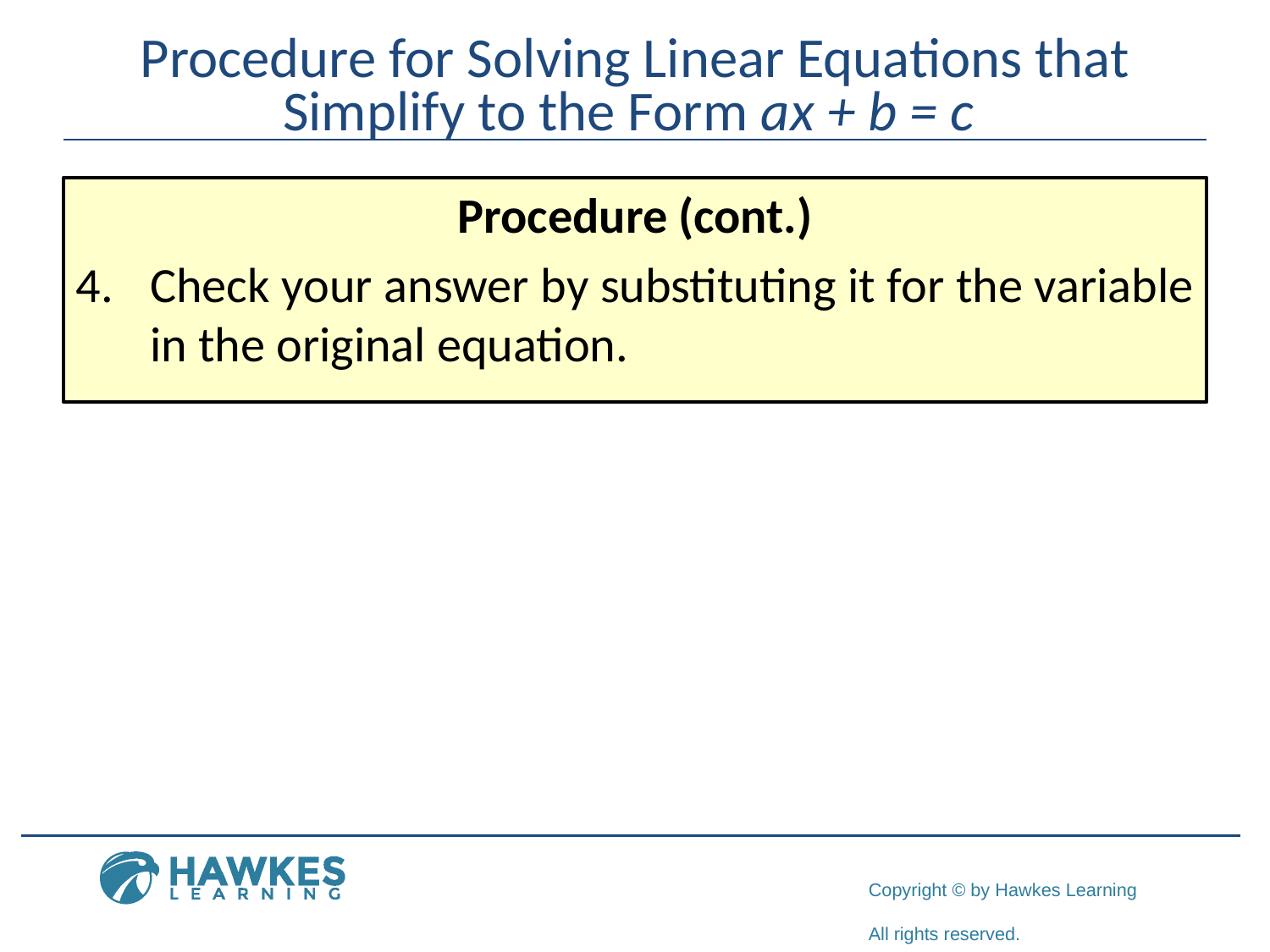

# Procedure for Solving Linear Equations that Simplify to the Form ax + b = c
Procedure (cont.)
Check your answer by substituting it for the variable in the original equation.